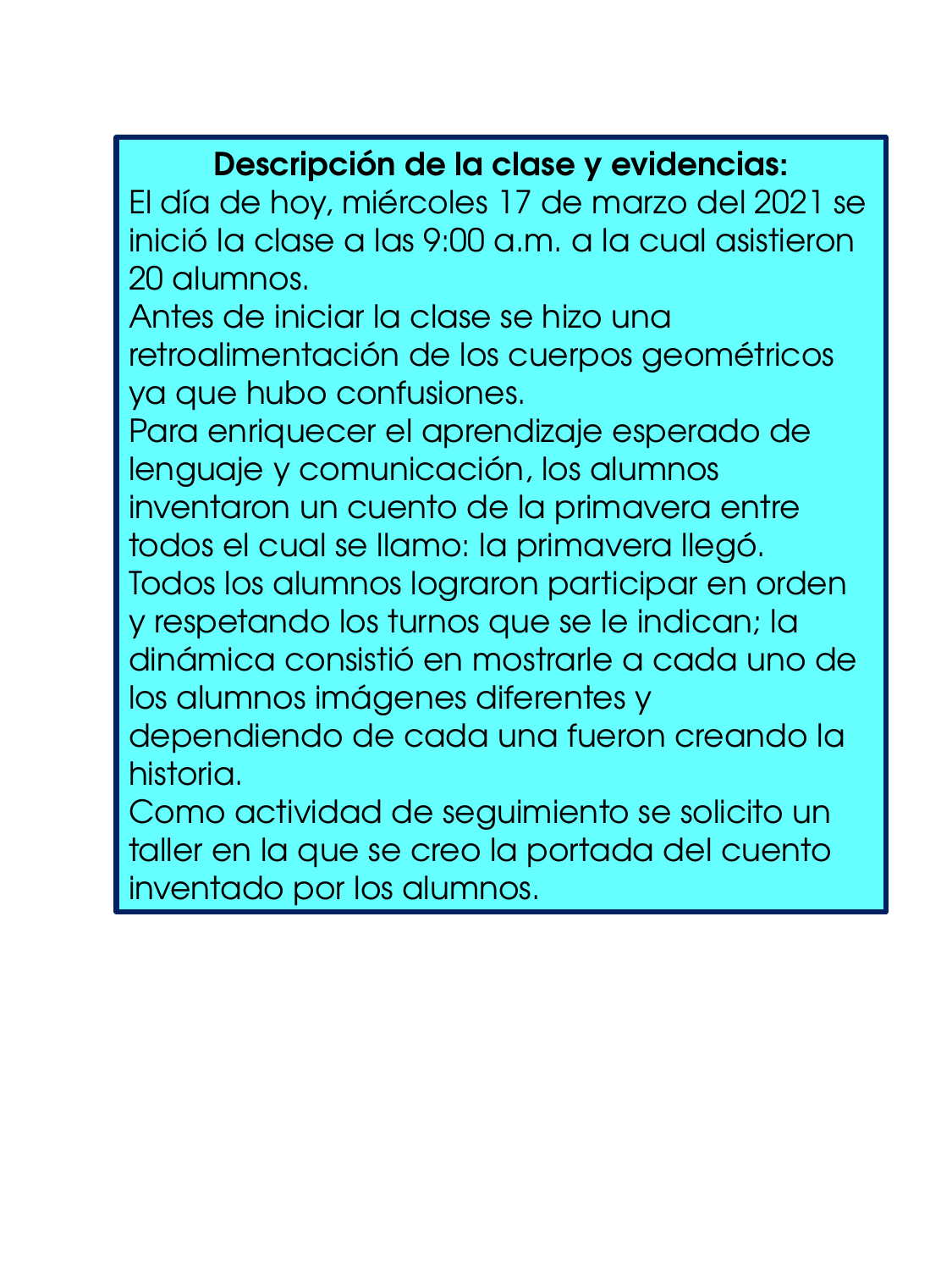

Descripción de la clase y evidencias:
El día de hoy, miércoles 17 de marzo del 2021 se inició la clase a las 9:00 a.m. a la cual asistieron 20 alumnos.
Antes de iniciar la clase se hizo una retroalimentación de los cuerpos geométricos ya que hubo confusiones.
Para enriquecer el aprendizaje esperado de lenguaje y comunicación, los alumnos inventaron un cuento de la primavera entre todos el cual se llamo: la primavera llegó.
Todos los alumnos lograron participar en orden y respetando los turnos que se le indican; la dinámica consistió en mostrarle a cada uno de los alumnos imágenes diferentes y dependiendo de cada una fueron creando la historia.
Como actividad de seguimiento se solicito un taller en la que se creo la portada del cuento inventado por los alumnos.